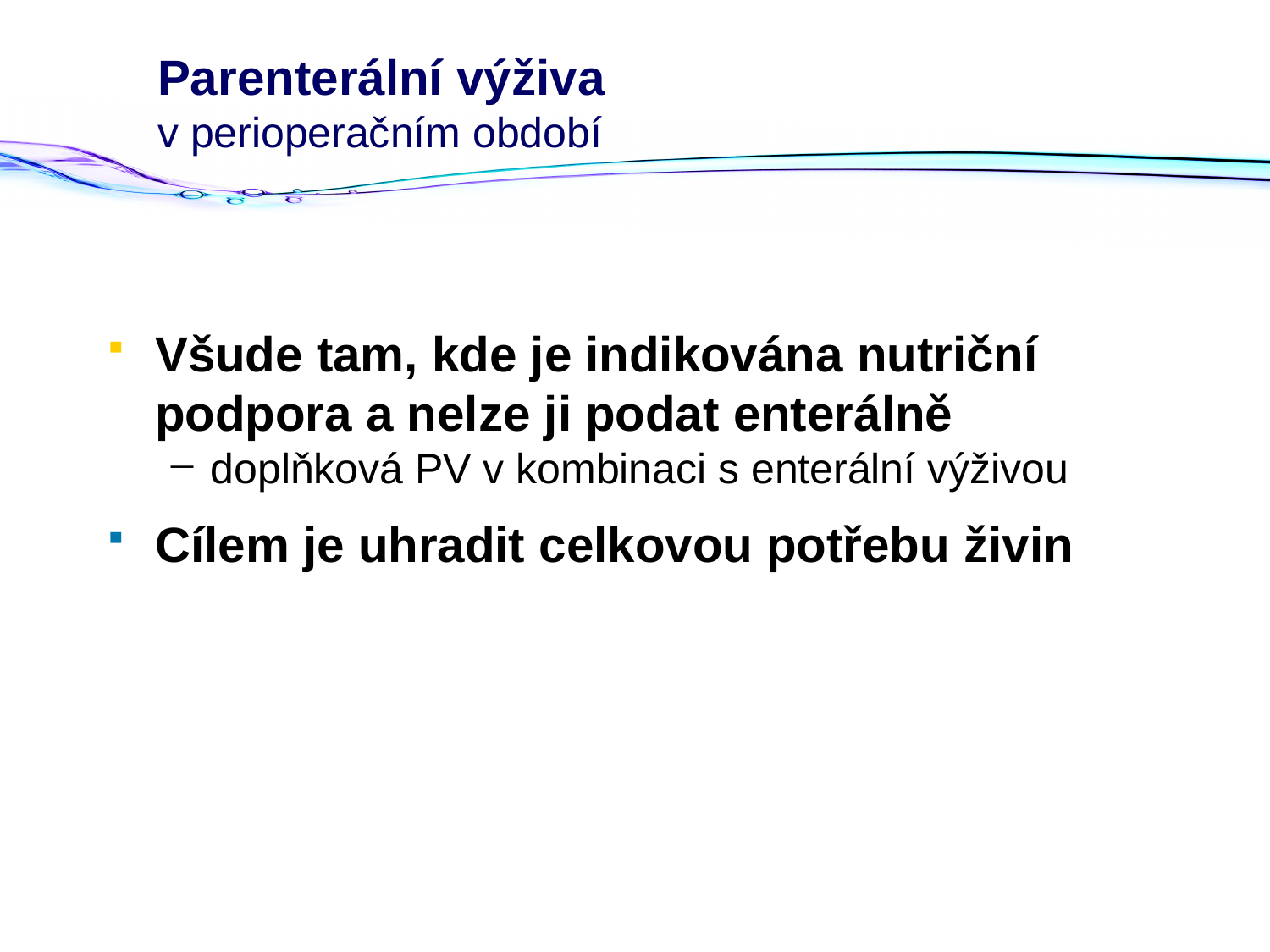

# Parenterální výživa v perioperačním období
Všude tam, kde je indikována nutriční podpora a nelze ji podat enterálně
doplňková PV v kombinaci s enterální výživou
Cílem je uhradit celkovou potřebu živin